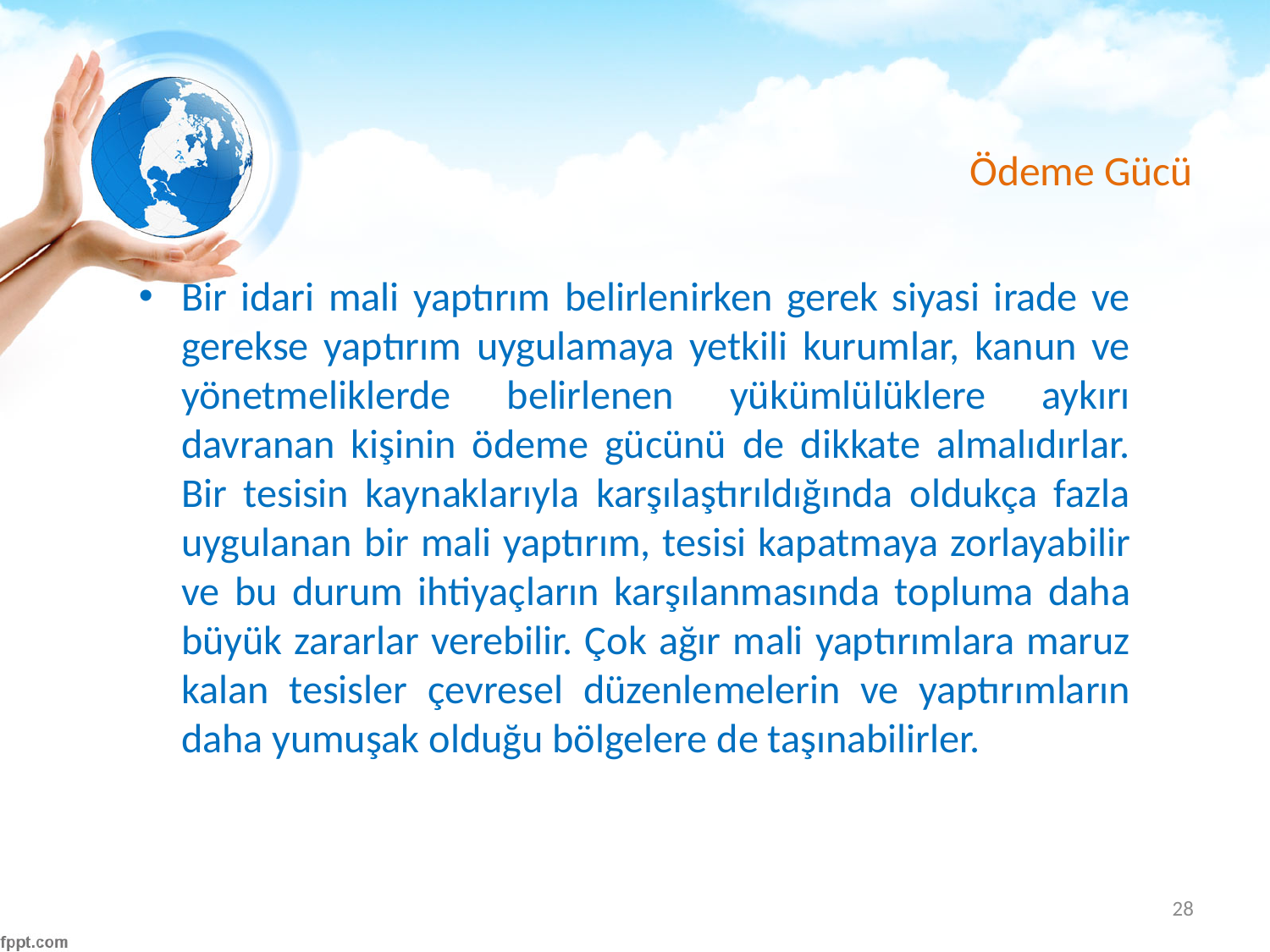

# Ödeme Gücü
Bir idari mali yaptırım belirlenirken gerek siyasi irade ve gerekse yaptırım uygulamaya yetkili kurumlar, kanun ve yönetmeliklerde belirlenen yükümlülüklere aykırı davranan kişinin ödeme gücünü de dikkate almalıdırlar. Bir tesisin kaynaklarıyla karşılaştırıldığında oldukça fazla uygulanan bir mali yaptırım, tesisi kapatmaya zorlayabilir ve bu durum ihtiyaçların karşılanmasında topluma daha büyük zararlar verebilir. Çok ağır mali yaptırımlara maruz kalan tesisler çevresel düzenlemelerin ve yaptırımların daha yumuşak olduğu bölgelere de taşınabilirler.
28